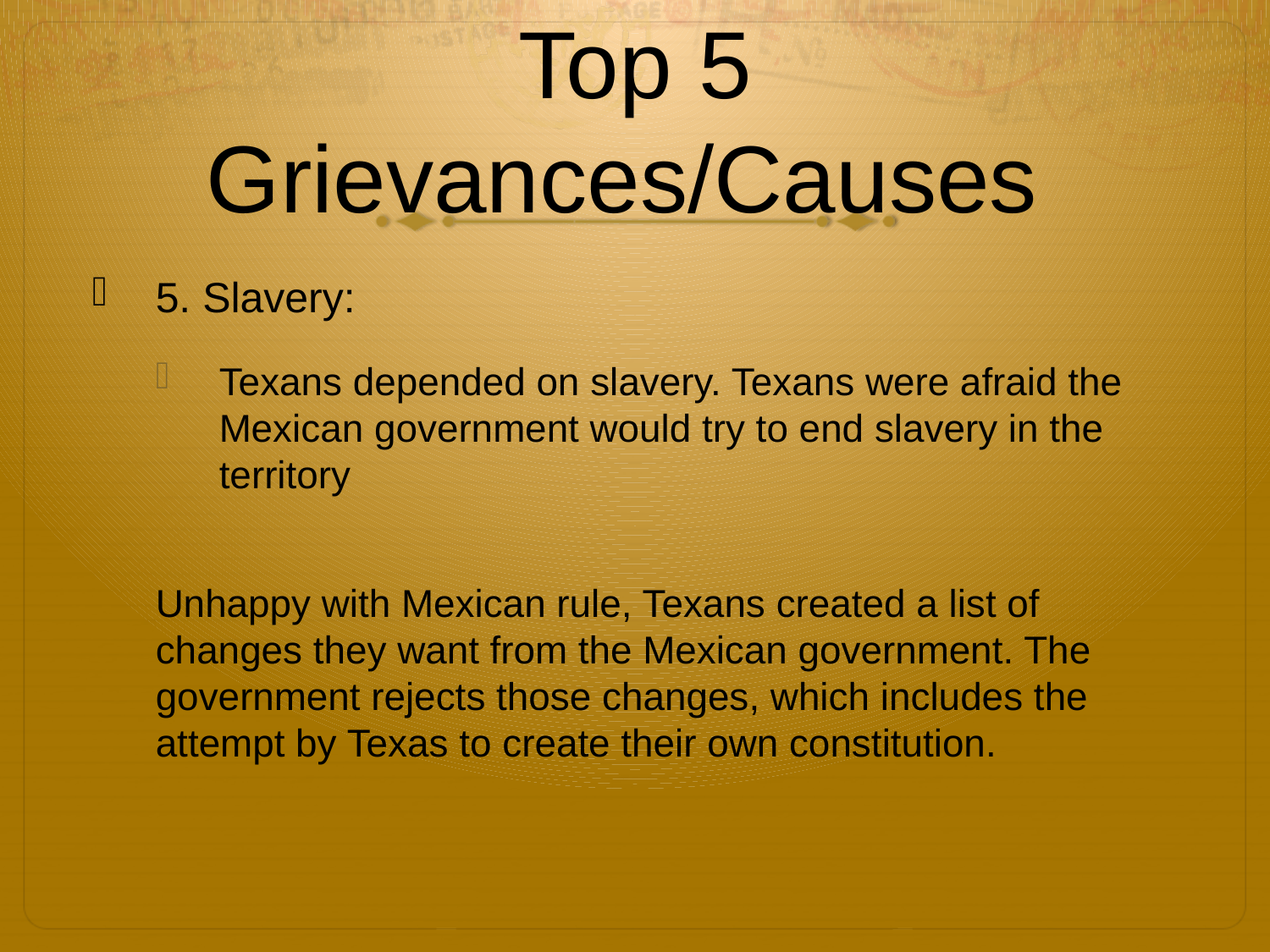

# Top 5 Grievances/Causes
5. Slavery:
Texans depended on slavery. Texans were afraid the Mexican government would try to end slavery in the territory

Unhappy with Mexican rule, Texans created a list of changes they want from the Mexican government. The government rejects those changes, which includes the attempt by Texas to create their own constitution.